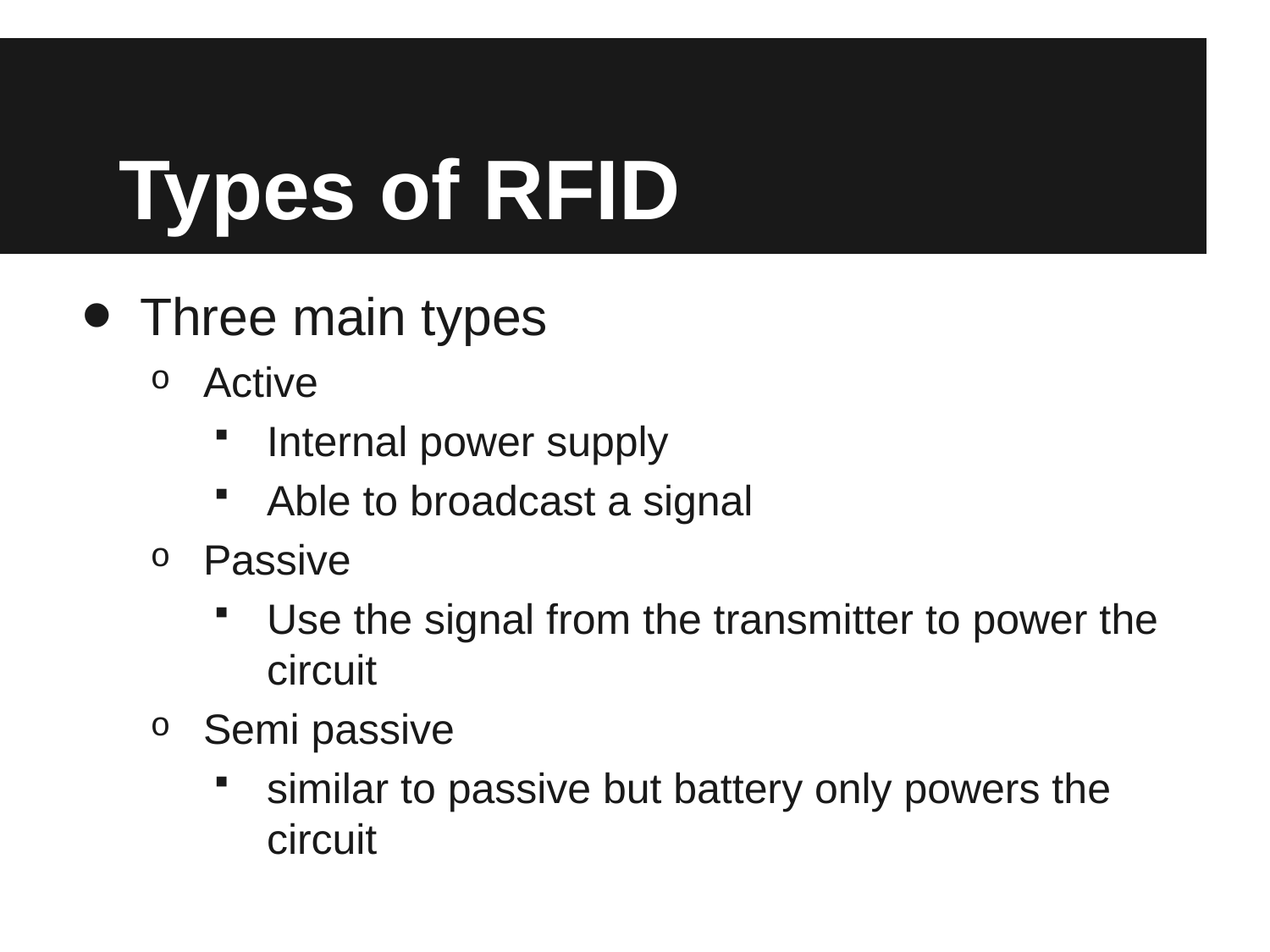

# Types of RFID
Three main types
Active
Internal power supply
Able to broadcast a signal
Passive
Use the signal from the transmitter to power the circuit
Semi passive
similar to passive but battery only powers the circuit